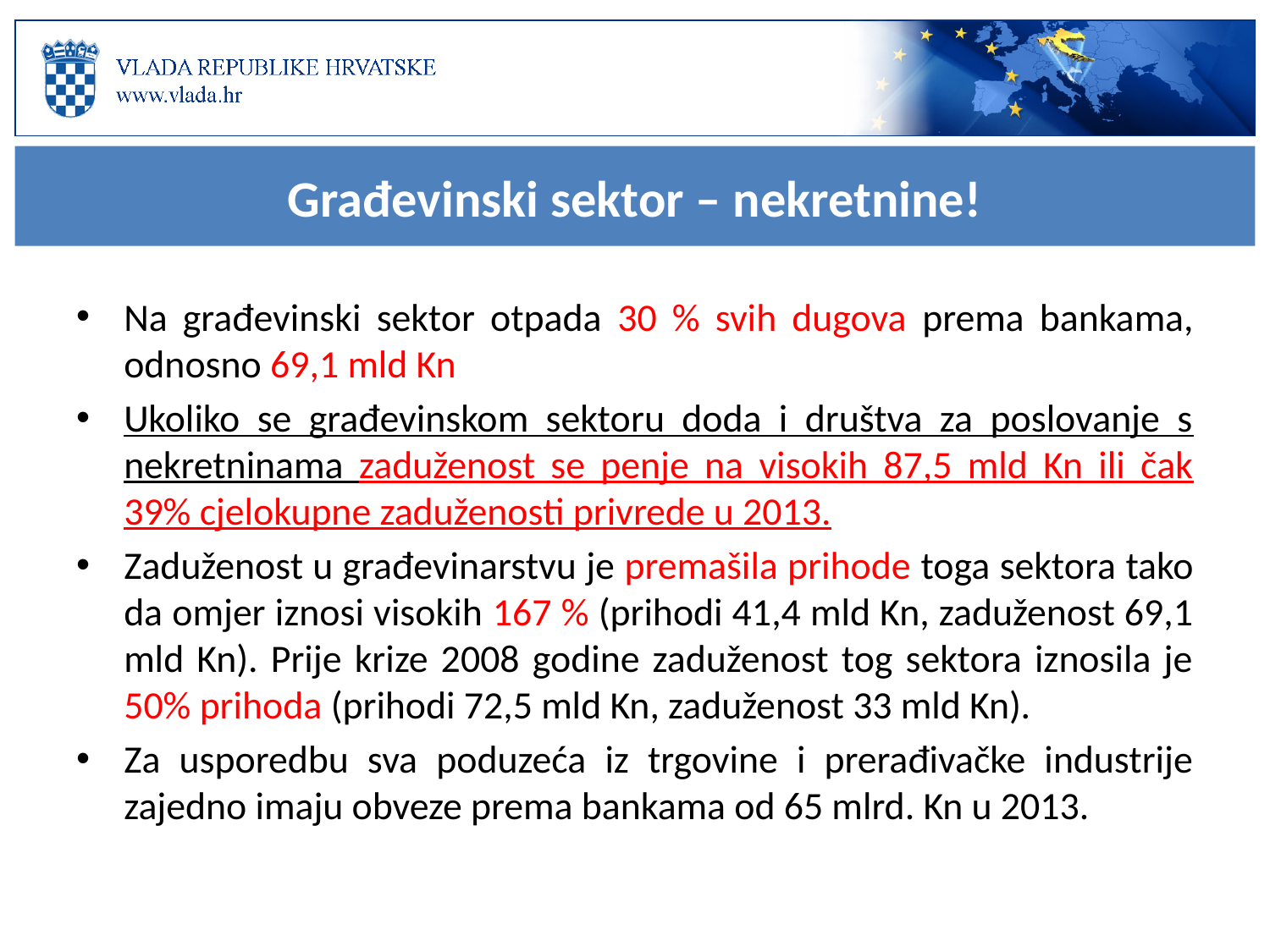

Građevinski sektor – nekretnine!
Na građevinski sektor otpada 30 % svih dugova prema bankama, odnosno 69,1 mld Kn
Ukoliko se građevinskom sektoru doda i društva za poslovanje s nekretninama zaduženost se penje na visokih 87,5 mld Kn ili čak 39% cjelokupne zaduženosti privrede u 2013.
Zaduženost u građevinarstvu je premašila prihode toga sektora tako da omjer iznosi visokih 167 % (prihodi 41,4 mld Kn, zaduženost 69,1 mld Kn). Prije krize 2008 godine zaduženost tog sektora iznosila je 50% prihoda (prihodi 72,5 mld Kn, zaduženost 33 mld Kn).
Za usporedbu sva poduzeća iz trgovine i prerađivačke industrije zajedno imaju obveze prema bankama od 65 mlrd. Kn u 2013.